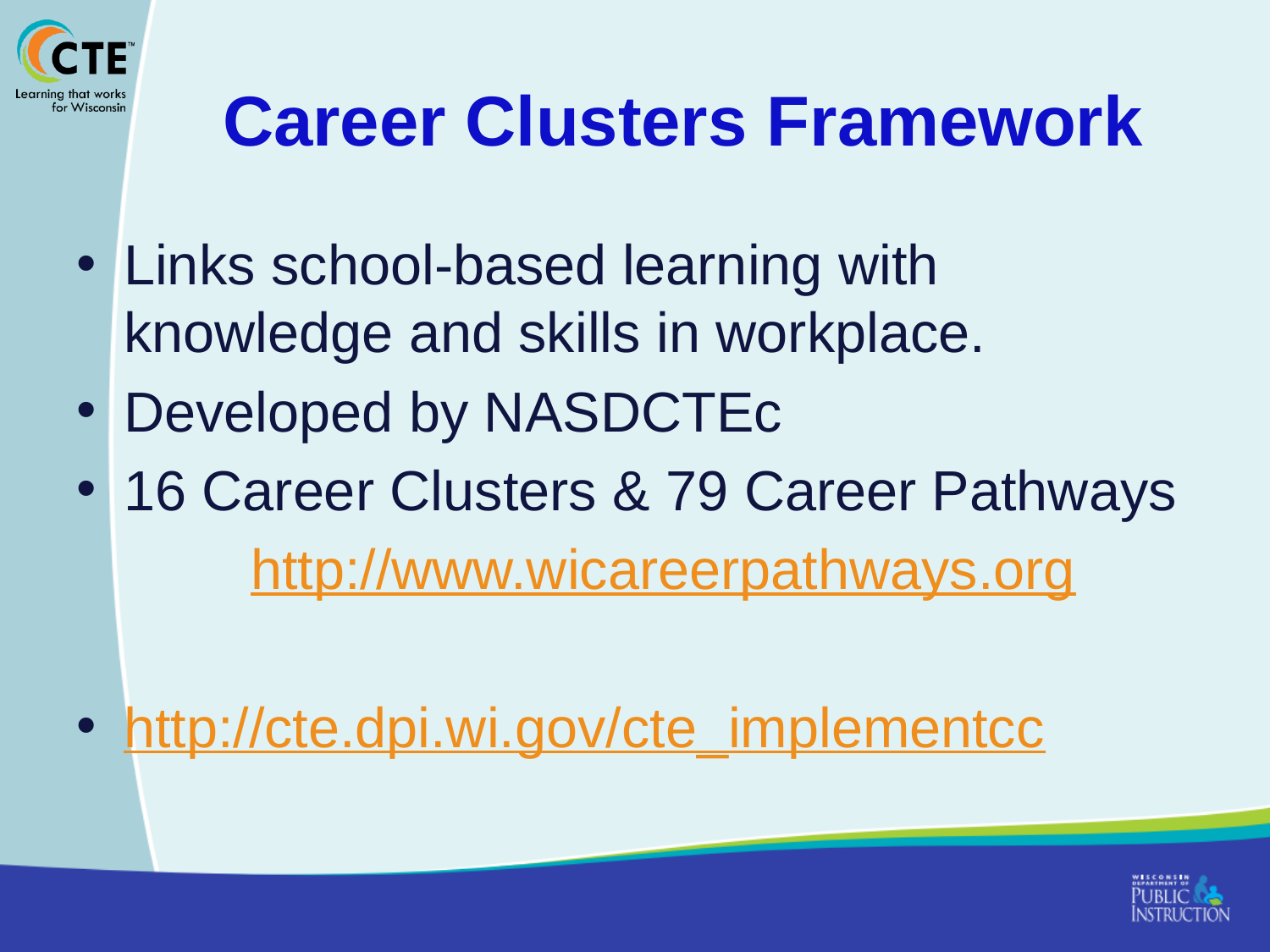

# Career Clusters Framework
Links school-based learning with knowledge and skills in workplace.
Developed by NASDCTEc
16 Career Clusters & 79 Career Pathways
		http://www.wicareerpathways.org

http://cte.dpi.wi.gov/cte_implementcc